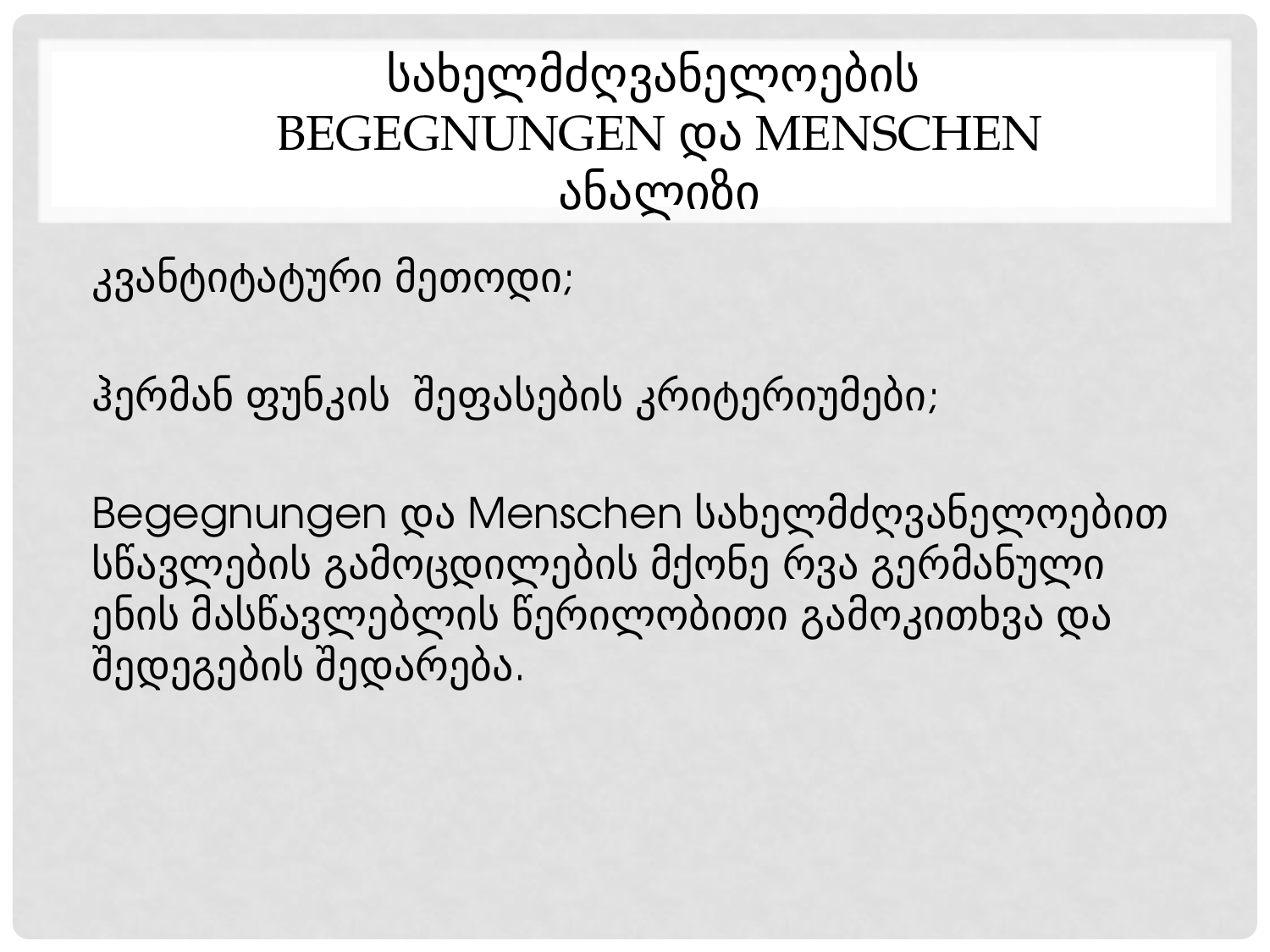

# სახელმძღვანელოების Begegnungen და Menschen ანალიზი
კვანტიტატური მეთოდი;

ჰერმან ფუნკის  შეფასების კრიტერიუმები;

Begegnungen და Menschen სახელმძღვანელოებით სწავლების გამოცდილების მქონე რვა გერმანული ენის მასწავლებლის წერილობითი გამოკითხვა და შედეგების შედარება.